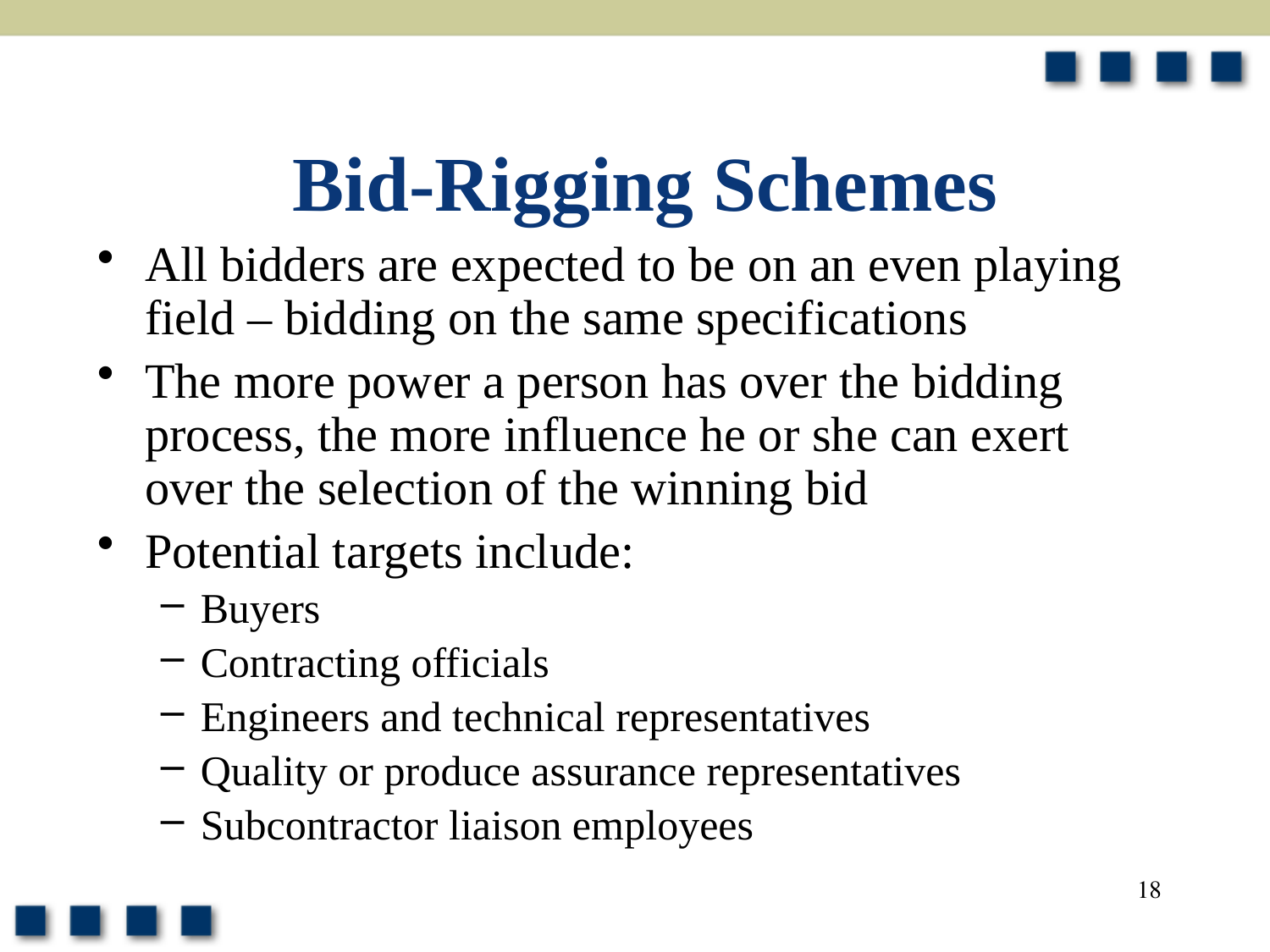

# Bid-Rigging Schemes
All bidders are expected to be on an even playing field – bidding on the same specifications
The more power a person has over the bidding process, the more influence he or she can exert over the selection of the winning bid
Potential targets include:
Buyers
Contracting officials
Engineers and technical representatives
Quality or produce assurance representatives
Subcontractor liaison employees

18